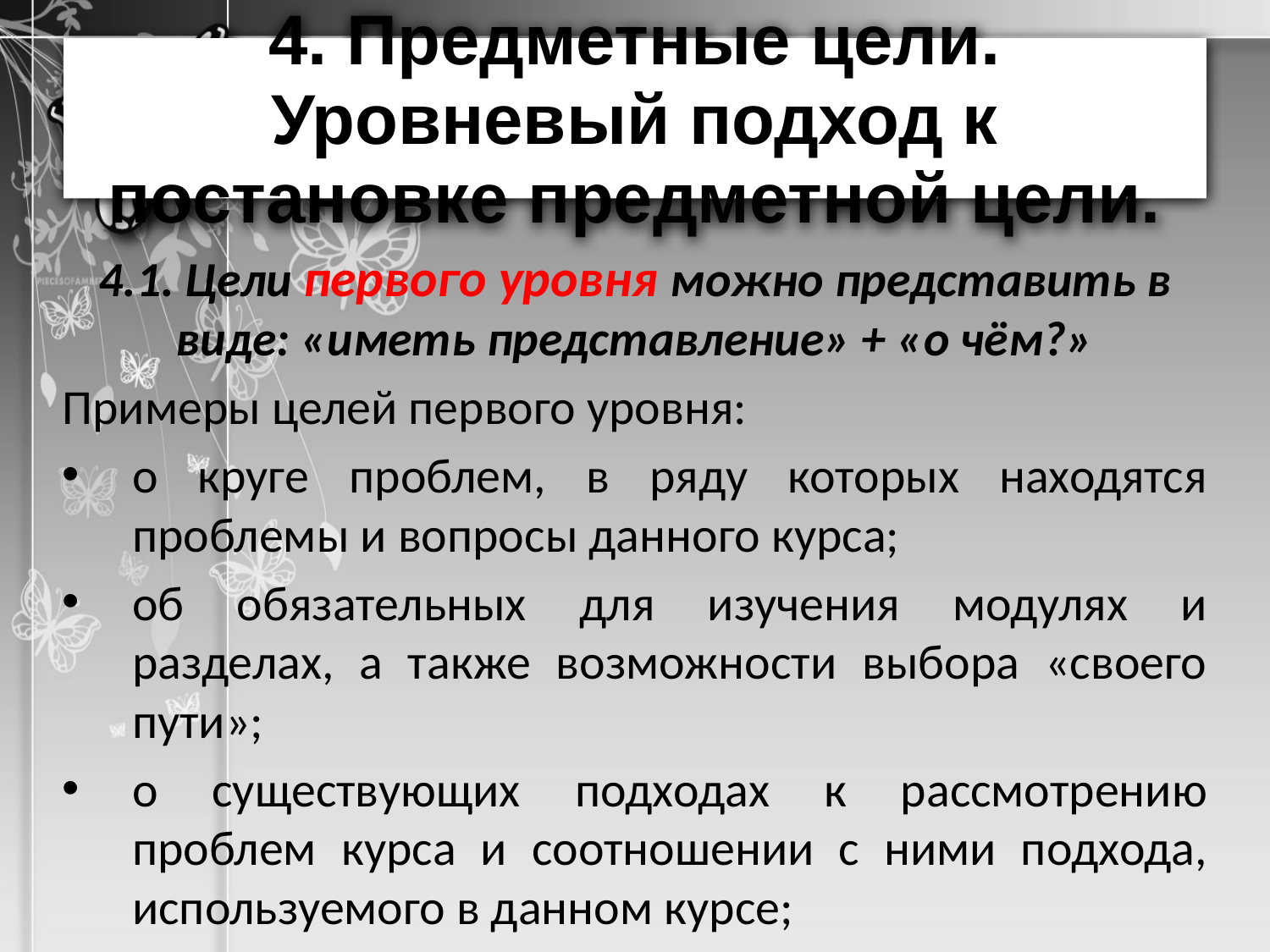

# 4. Предметные цели. Уровневый подход к постановке предметной цели.
4.1. Цели первого уровня можно представить в виде: «иметь представление» + «о чём?»
Примеры целей первого уровня:
о круге проблем, в ряду которых находятся проблемы и вопросы данного курса;
об обязательных для изучения модулях и разделах, а также возможности выбора «своего пути»;
о существующих подходах к рассмотрению проблем курса и соотношении с ними подхода, используемого в данном курсе;